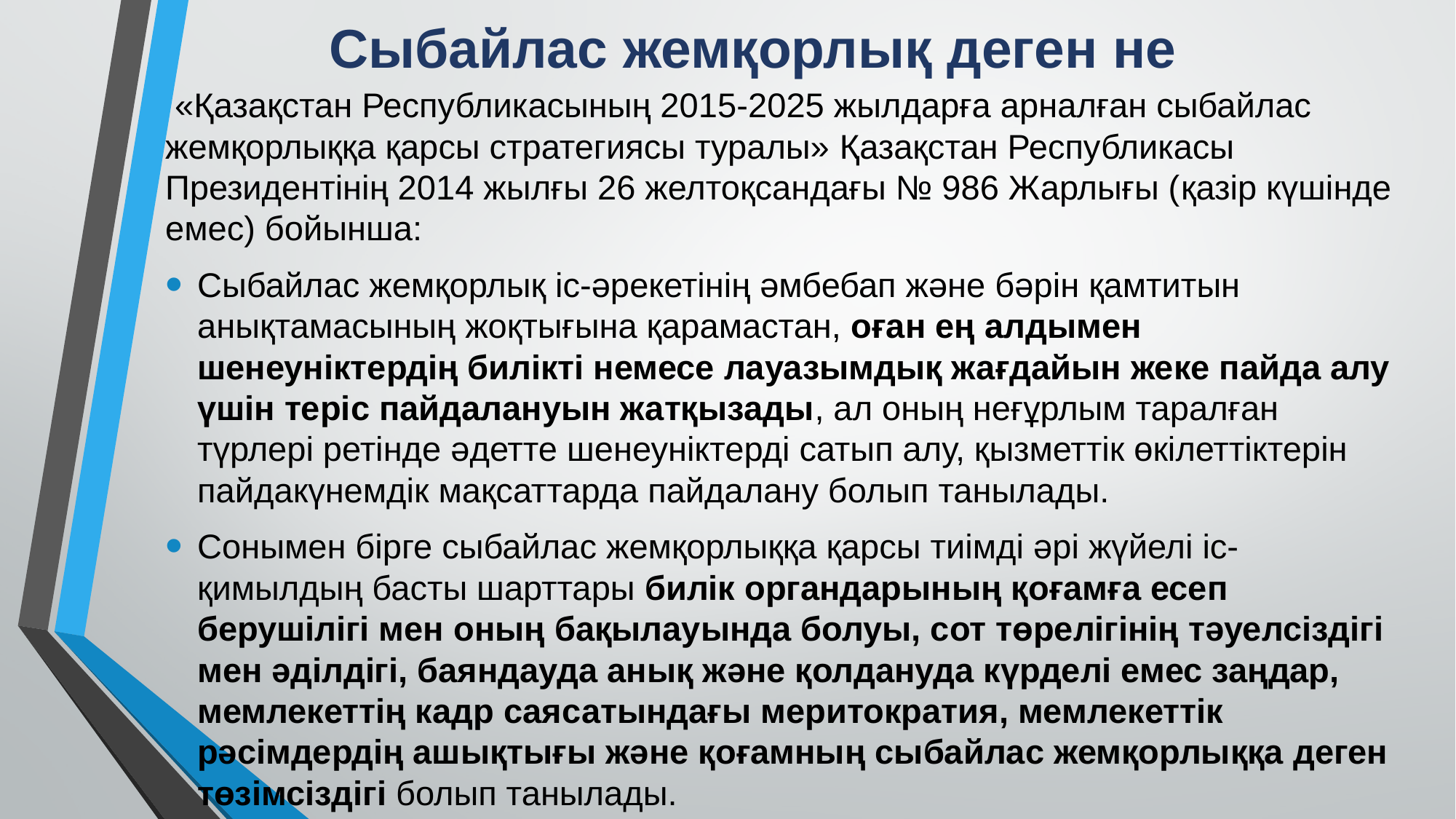

# Сыбайлас жемқорлық деген не
 «Қазақстан Республикасының 2015-2025 жылдарға арналған сыбайлас жемқорлыққа қарсы стратегиясы туралы» Қазақстан Республикасы Президентінің 2014 жылғы 26 желтоқсандағы № 986 Жарлығы (қазір күшінде емес) бойынша:
Сыбайлас жемқорлық іс-әрекетінің әмбебап және бәрін қамтитын анықтамасының жоқтығына қарамастан, оған ең алдымен шенеуніктердің билікті немесе лауазымдық жағдайын жеке пайда алу үшін теріс пайдалануын жатқызады, ал оның неғұрлым таралған түрлері ретінде әдетте шенеуніктерді сатып алу, қызметтік өкілеттіктерін пайдакүнемдік мақсаттарда пайдалану болып танылады.
Сонымен бірге сыбайлас жемқорлыққа қарсы тиімді әрі жүйелі іс-қимылдың басты шарттары билік органдарының қоғамға есеп берушілігі мен оның бақылауында болуы, сот төрелігінің тәуелсіздігі мен әділдігі, баяндауда анық және қолдануда күрделі емес заңдар, мемлекеттің кадр саясатындағы меритократия, мемлекеттік рәсімдердің ашықтығы және қоғамның сыбайлас жемқорлыққа деген төзімсіздігі болып танылады.